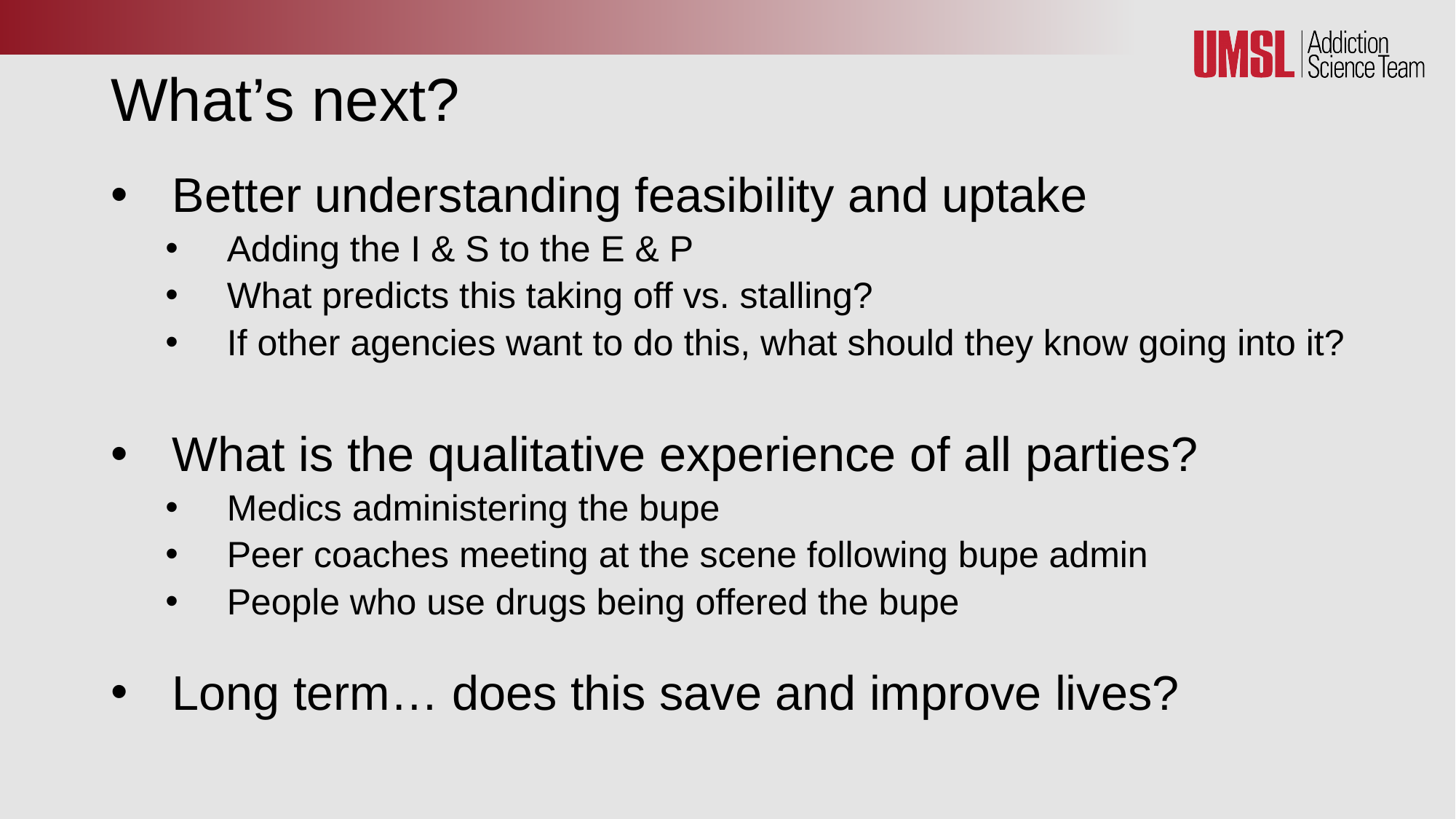

# What’s next?
Better understanding feasibility and uptake
Adding the I & S to the E & P
What predicts this taking off vs. stalling?
If other agencies want to do this, what should they know going into it?

What is the qualitative experience of all parties?
Medics administering the bupe
Peer coaches meeting at the scene following bupe admin
People who use drugs being offered the bupe

Long term… does this save and improve lives?